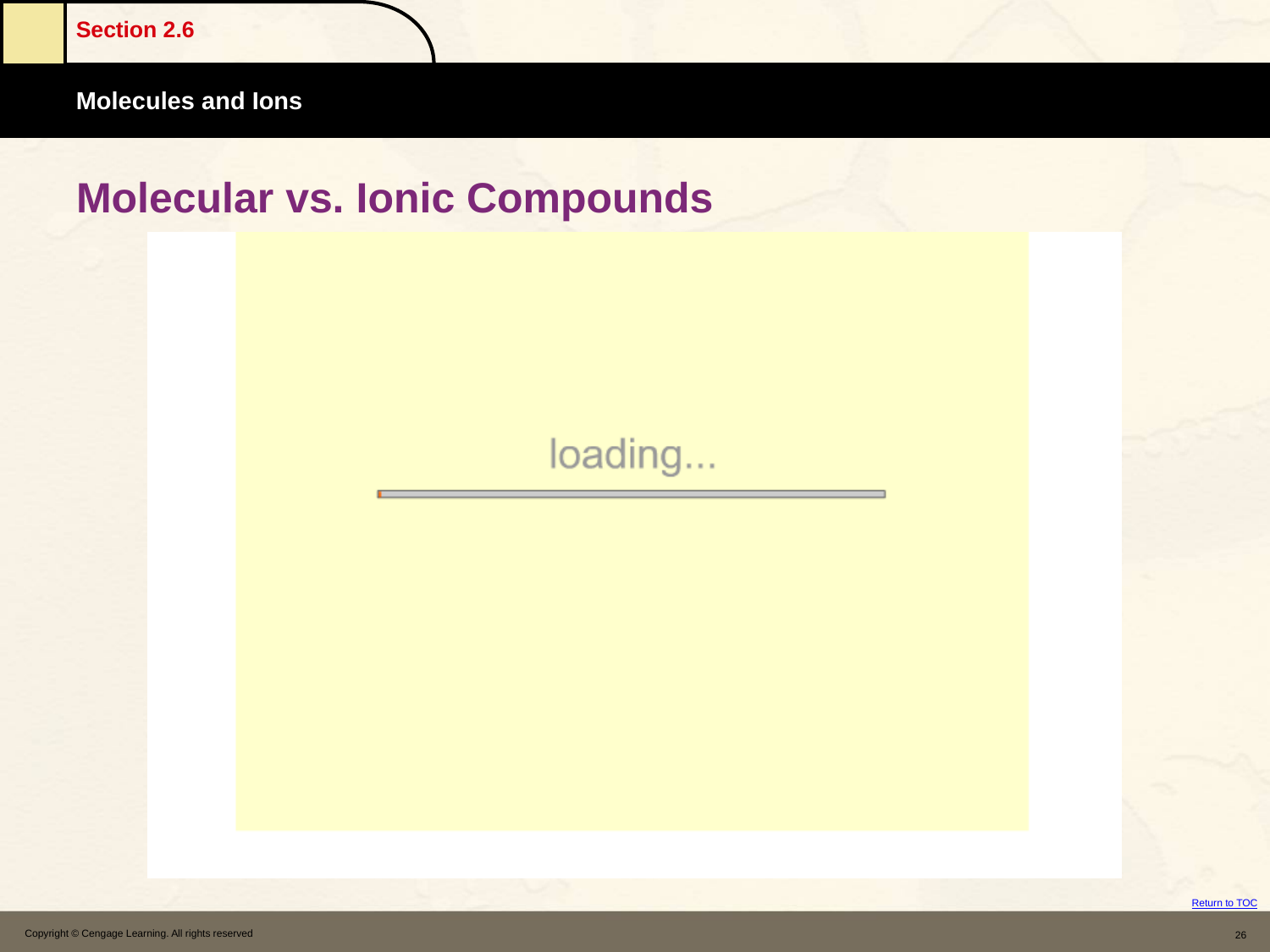

# Molecular vs. Ionic Compounds
Copyright © Cengage Learning. All rights reserved
26